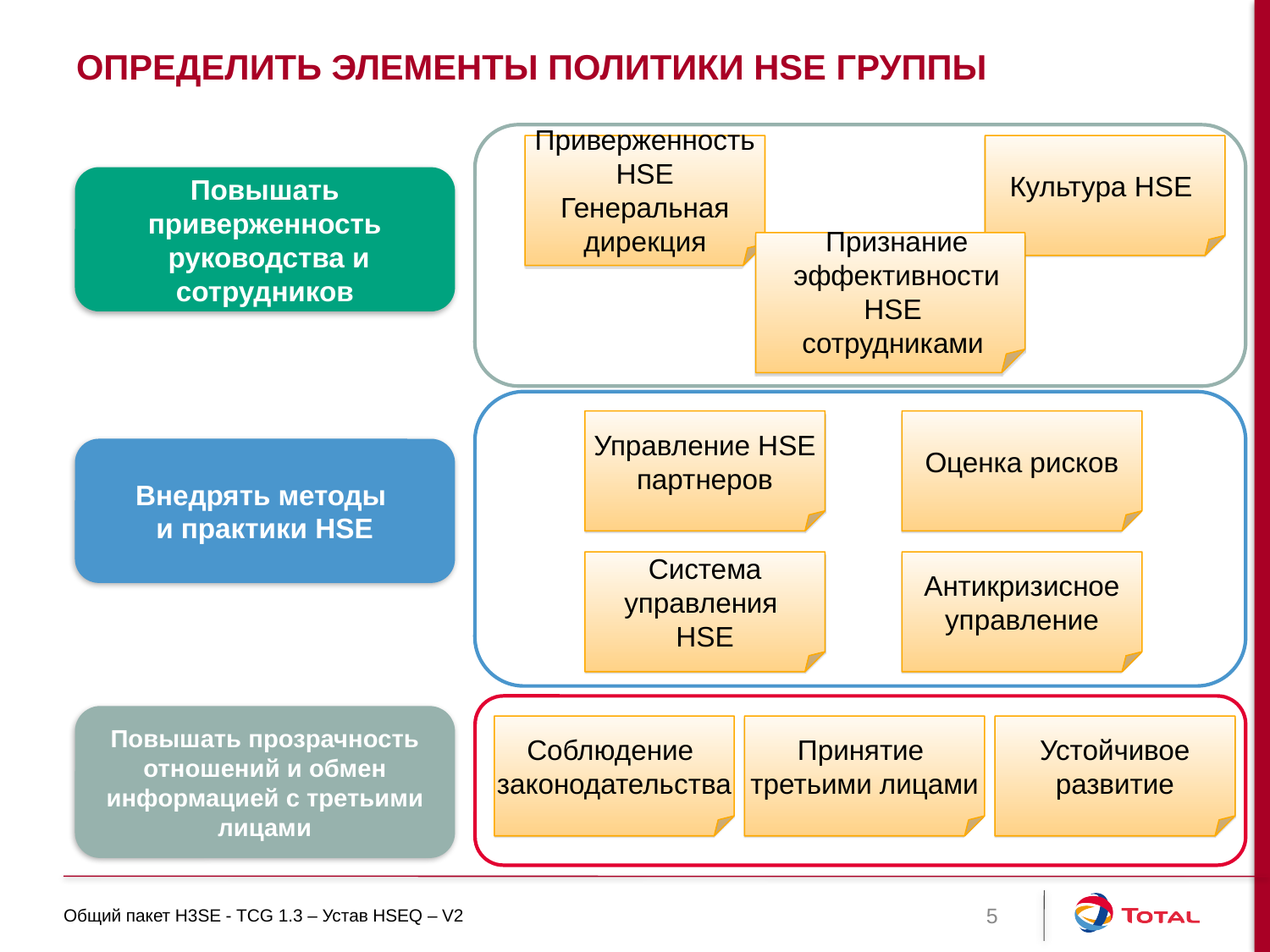

# Определить элементы политики HSE Группы

Приверженность HSE
Генеральная дирекция
Культура HSE
Повышать приверженность
 руководства и сотрудников
Признание эффективности HSE
сотрудниками

Управление HSE
 партнеров
Оценка рисков
Внедрять методы
и практики HSE
Система управления
HSE
Антикризисное управление

Повышать прозрачность отношений и обмен информацией с третьими лицами
Соблюдение
законодательства
Принятие
третьими лицами
Устойчивое развитие
Общий пакет H3SE - TCG 1.3 – Устав HSEQ – V2
5